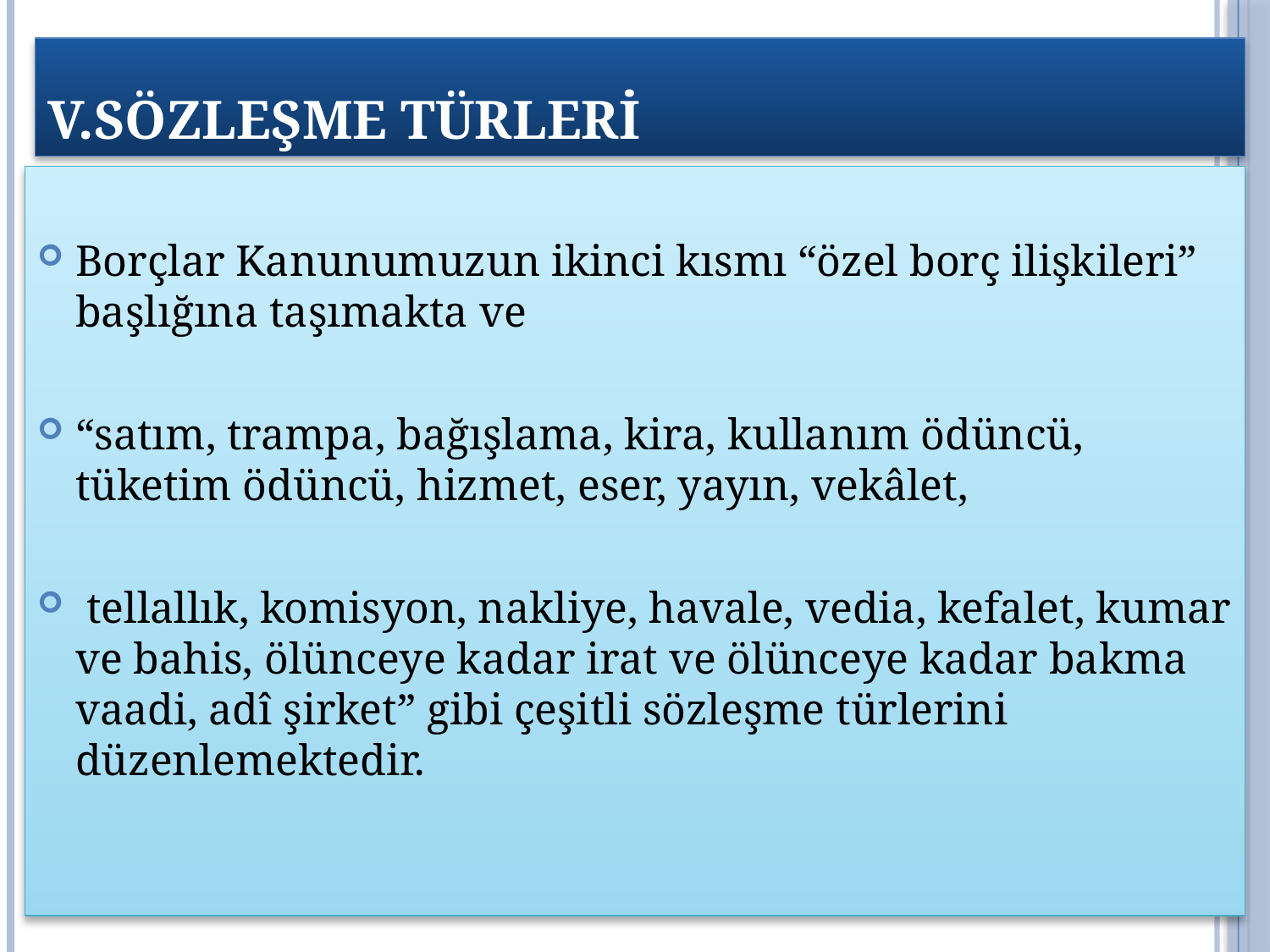

# V.SÖZLEŞME TÜRLERİ

Borçlar Kanunumuzun ikinci kısmı “özel borç ilişkileri” başlığına taşımakta ve

“satım, trampa, bağışlama, kira, kullanım ödüncü, tüketim ödüncü, hizmet, eser, yayın, vekâlet,

 tellallık, komisyon, nakliye, havale, vedia, kefalet, kumar ve bahis, ölünceye kadar irat ve ölünceye kadar bakma vaadi, adî şirket” gibi çeşitli sözleşme türlerini düzenlemektedir.
2